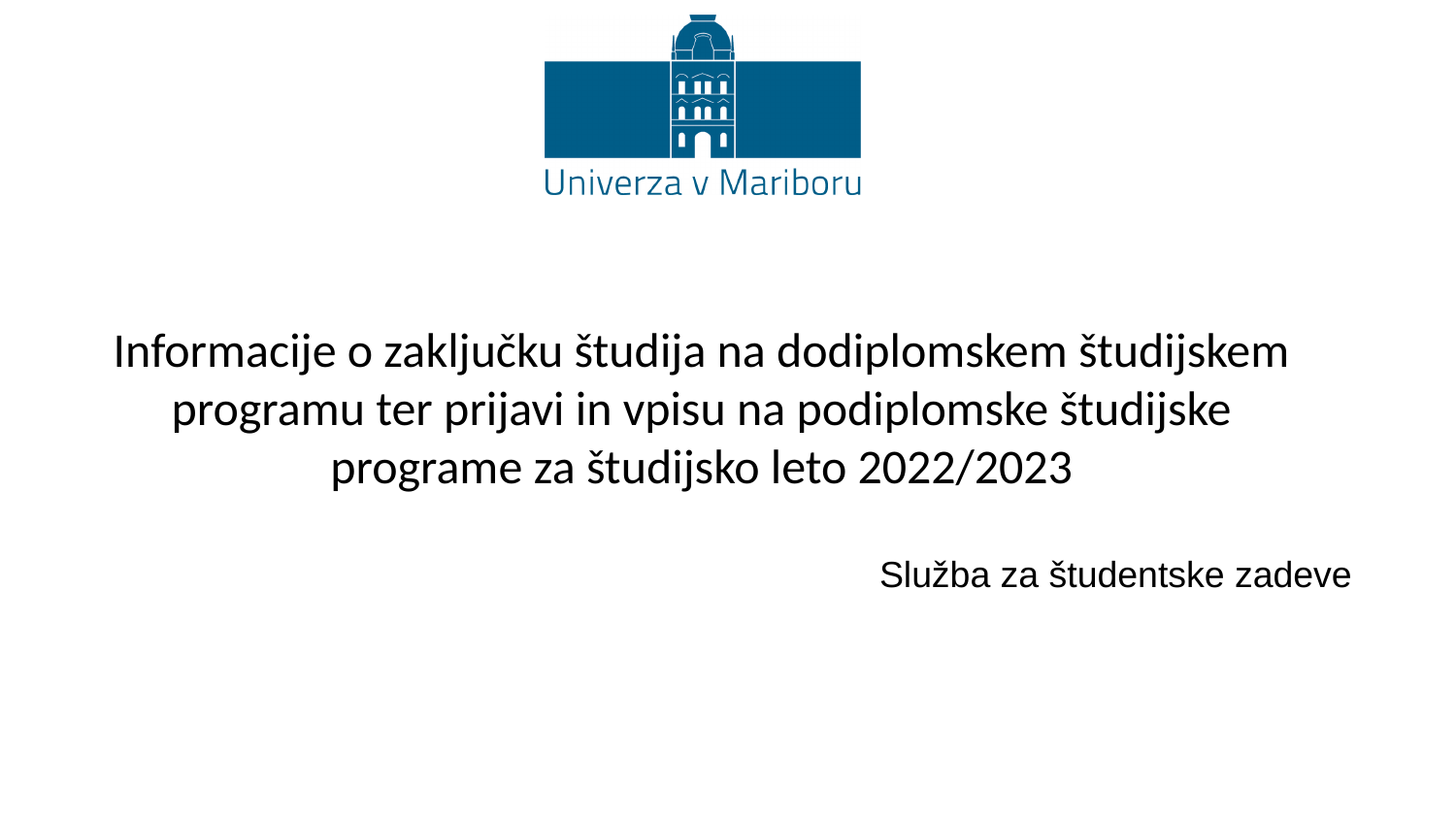

Informacije o zaključku študija na dodiplomskem študijskem programu ter prijavi in vpisu na podiplomske študijske programe za študijsko leto 2022/2023
Služba za študentske zadeve